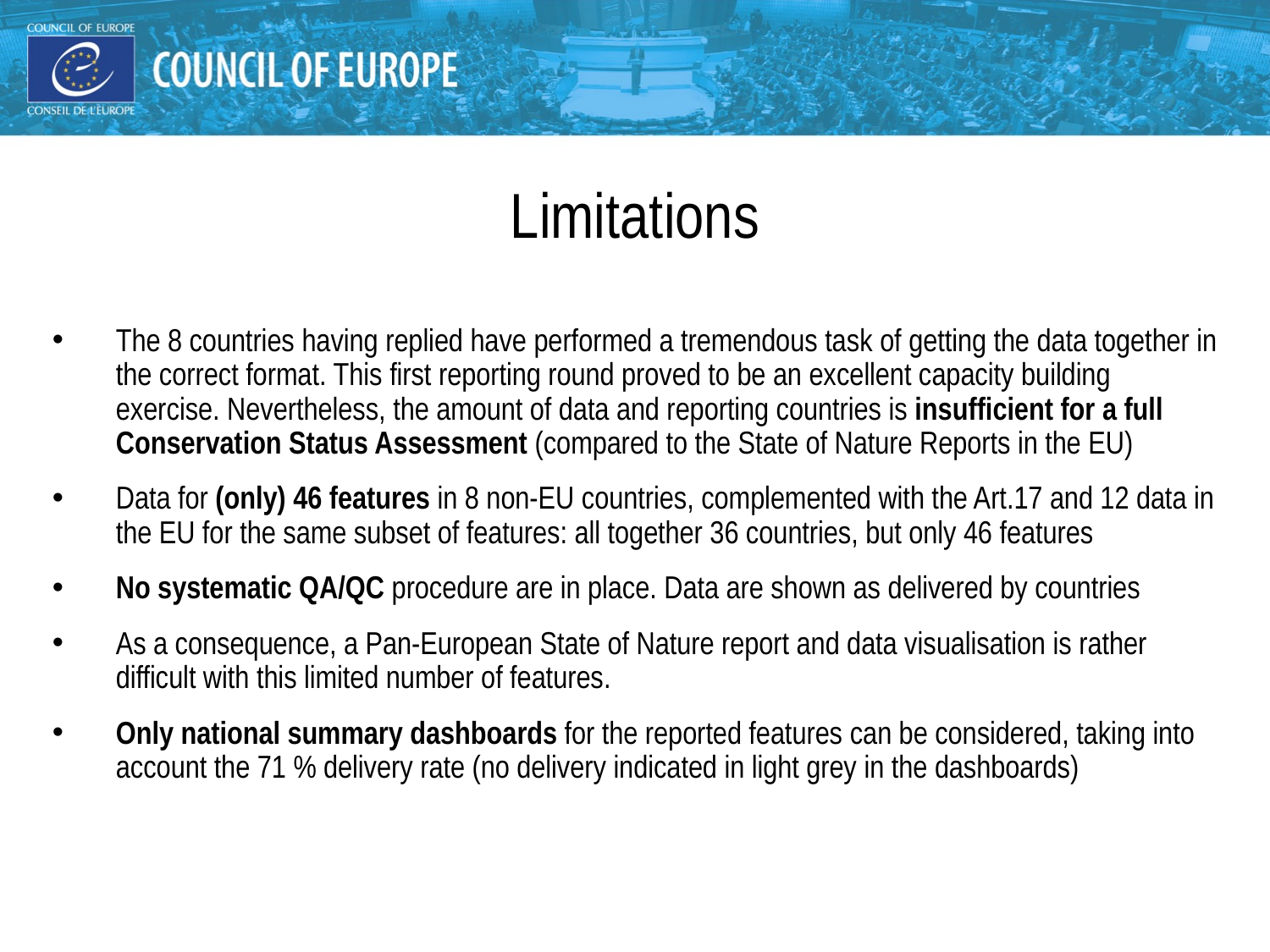

#
Limitations
The 8 countries having replied have performed a tremendous task of getting the data together in the correct format. This first reporting round proved to be an excellent capacity building exercise. Nevertheless, the amount of data and reporting countries is insufficient for a full Conservation Status Assessment (compared to the State of Nature Reports in the EU)
Data for (only) 46 features in 8 non-EU countries, complemented with the Art.17 and 12 data in the EU for the same subset of features: all together 36 countries, but only 46 features
No systematic QA/QC procedure are in place. Data are shown as delivered by countries
As a consequence, a Pan-European State of Nature report and data visualisation is rather difficult with this limited number of features.
Only national summary dashboards for the reported features can be considered, taking into account the 71 % delivery rate (no delivery indicated in light grey in the dashboards)